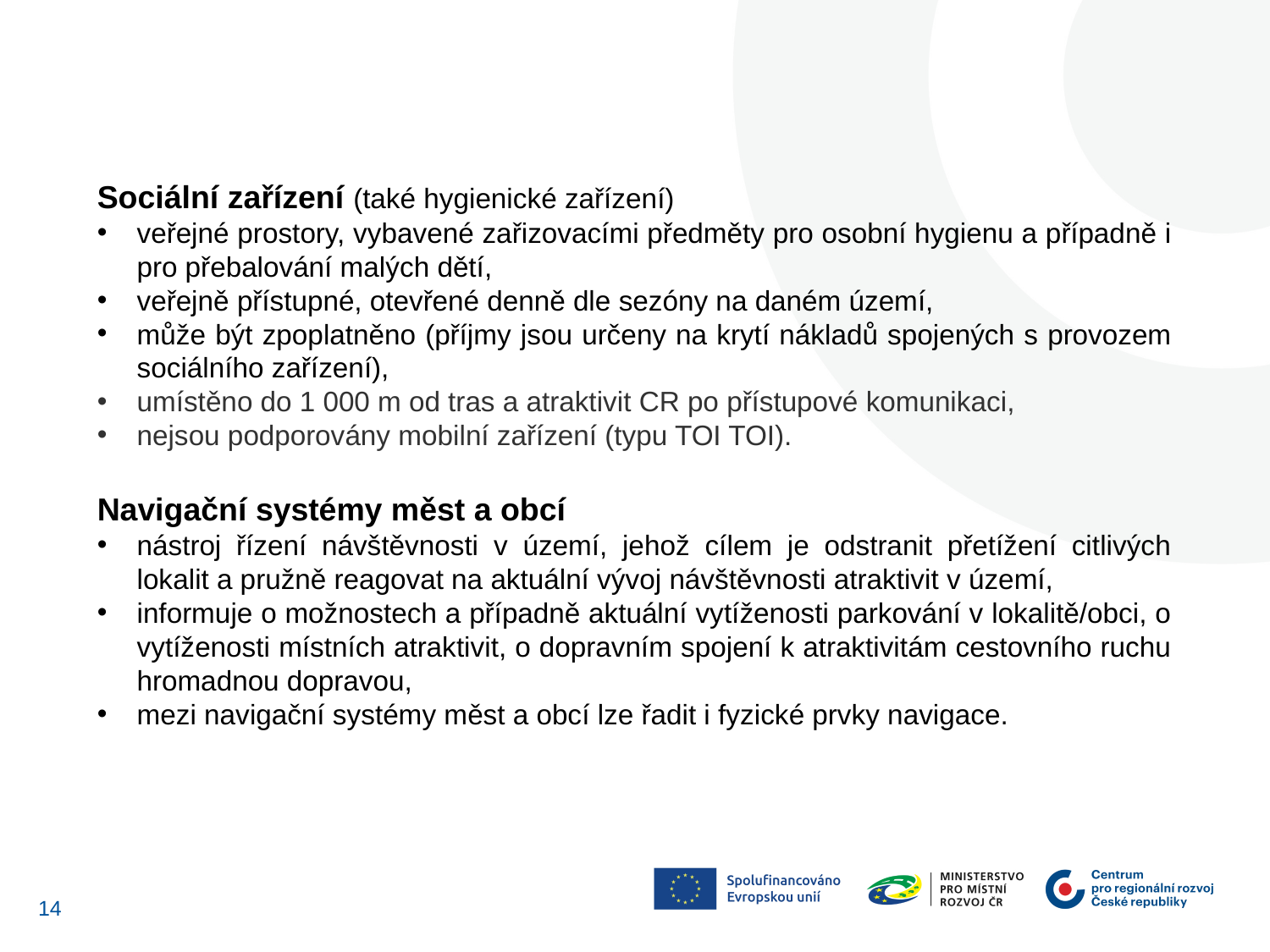

Sociální zařízení (také hygienické zařízení)
veřejné prostory, vybavené zařizovacími předměty pro osobní hygienu a případně i pro přebalování malých dětí,
veřejně přístupné, otevřené denně dle sezóny na daném území,
může být zpoplatněno (příjmy jsou určeny na krytí nákladů spojených s provozem sociálního zařízení),
umístěno do 1 000 m od tras a atraktivit CR po přístupové komunikaci,
nejsou podporovány mobilní zařízení (typu TOI TOI).

Navigační systémy měst a obcí
nástroj řízení návštěvnosti v území, jehož cílem je odstranit přetížení citlivých lokalit a pružně reagovat na aktuální vývoj návštěvnosti atraktivit v území,
informuje o možnostech a případně aktuální vytíženosti parkování v lokalitě/obci, o vytíženosti místních atraktivit, o dopravním spojení k atraktivitám cestovního ruchu hromadnou dopravou,
mezi navigační systémy měst a obcí lze řadit i fyzické prvky navigace.

14